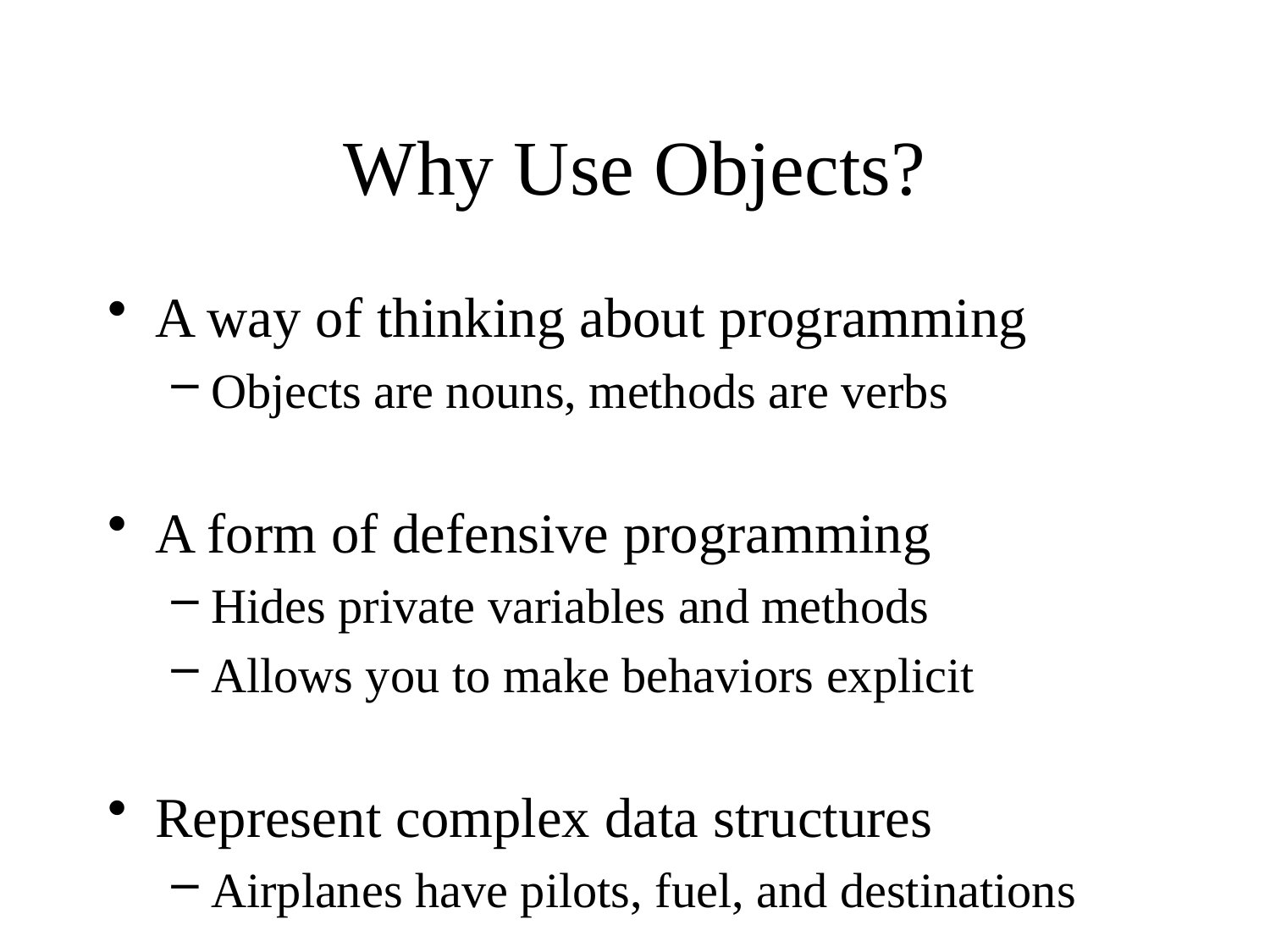

# Why Use Objects?
A way of thinking about programming
Objects are nouns, methods are verbs

A form of defensive programming
Hides private variables and methods
Allows you to make behaviors explicit

Represent complex data structures
Airplanes have pilots, fuel, and destinations